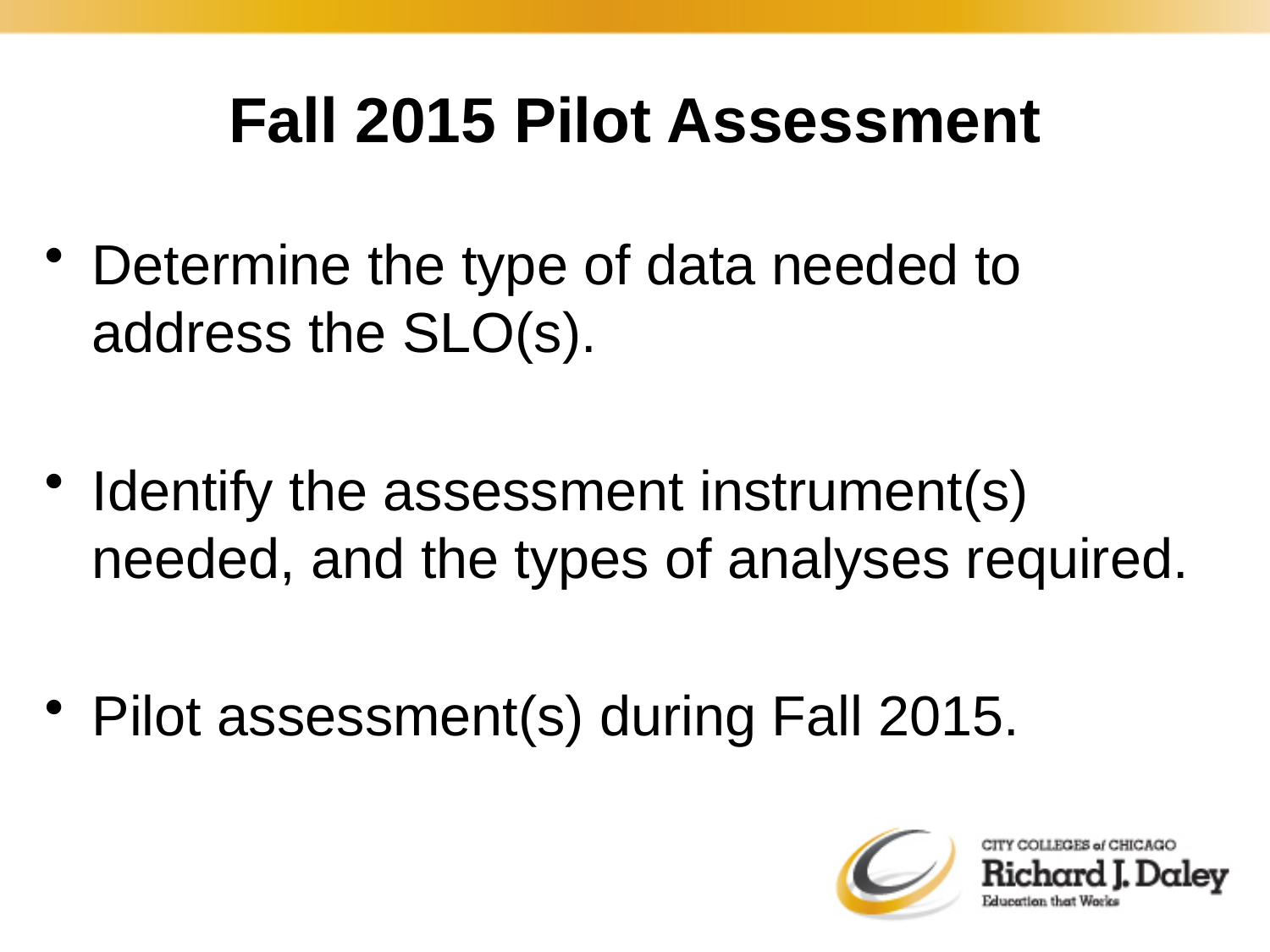

# Fall 2015 Pilot Assessment
Determine the type of data needed to address the SLO(s).

Identify the assessment instrument(s) needed, and the types of analyses required.

Pilot assessment(s) during Fall 2015.